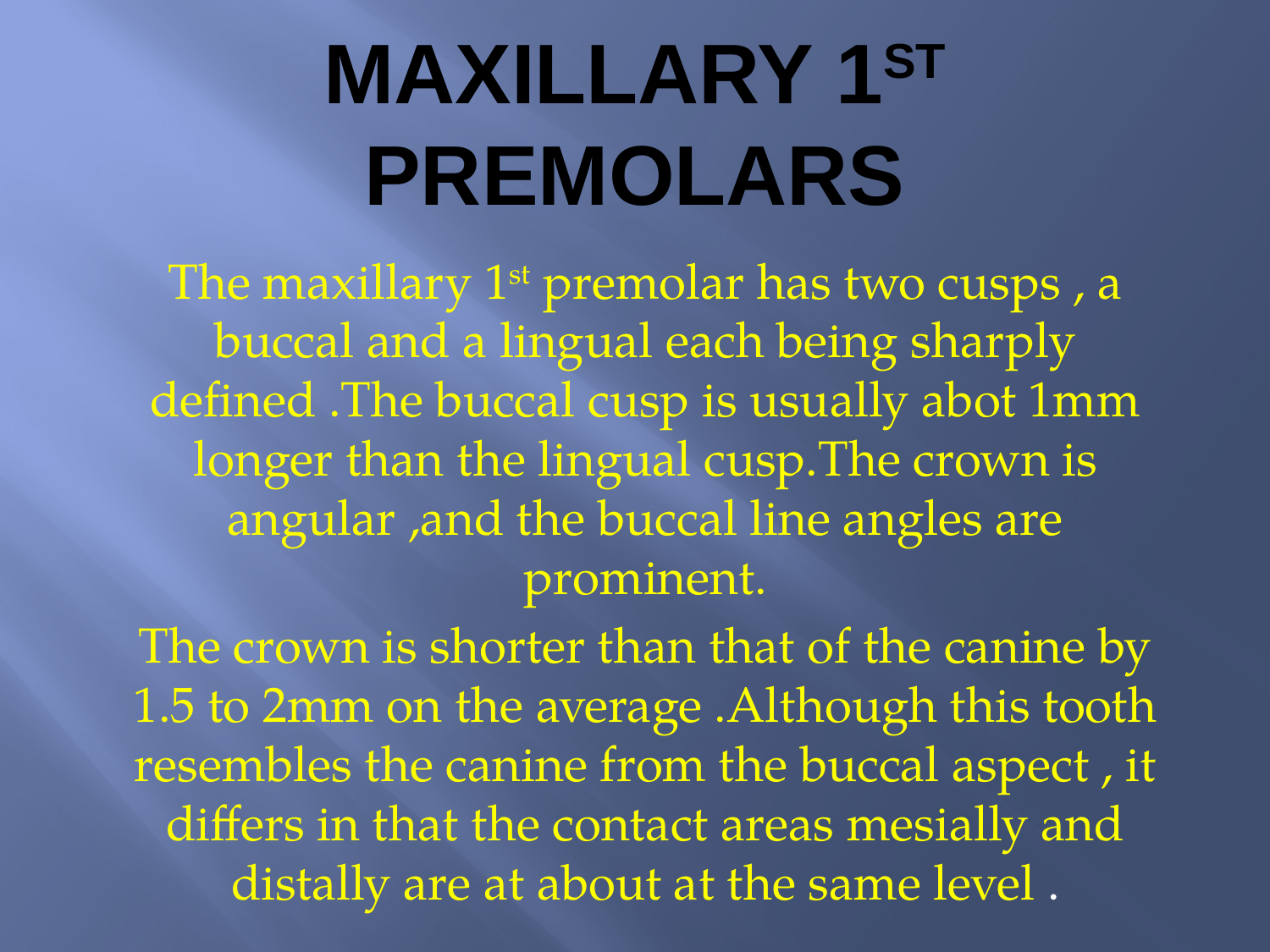

# Maxillary 1st Premolars
The maxillary 1st premolar has two cusps , a buccal and a lingual each being sharply defined .The buccal cusp is usually abot 1mm longer than the lingual cusp.The crown is angular ,and the buccal line angles are prominent.
The crown is shorter than that of the canine by 1.5 to 2mm on the average .Although this tooth resembles the canine from the buccal aspect , it differs in that the contact areas mesially and distally are at about at the same level .